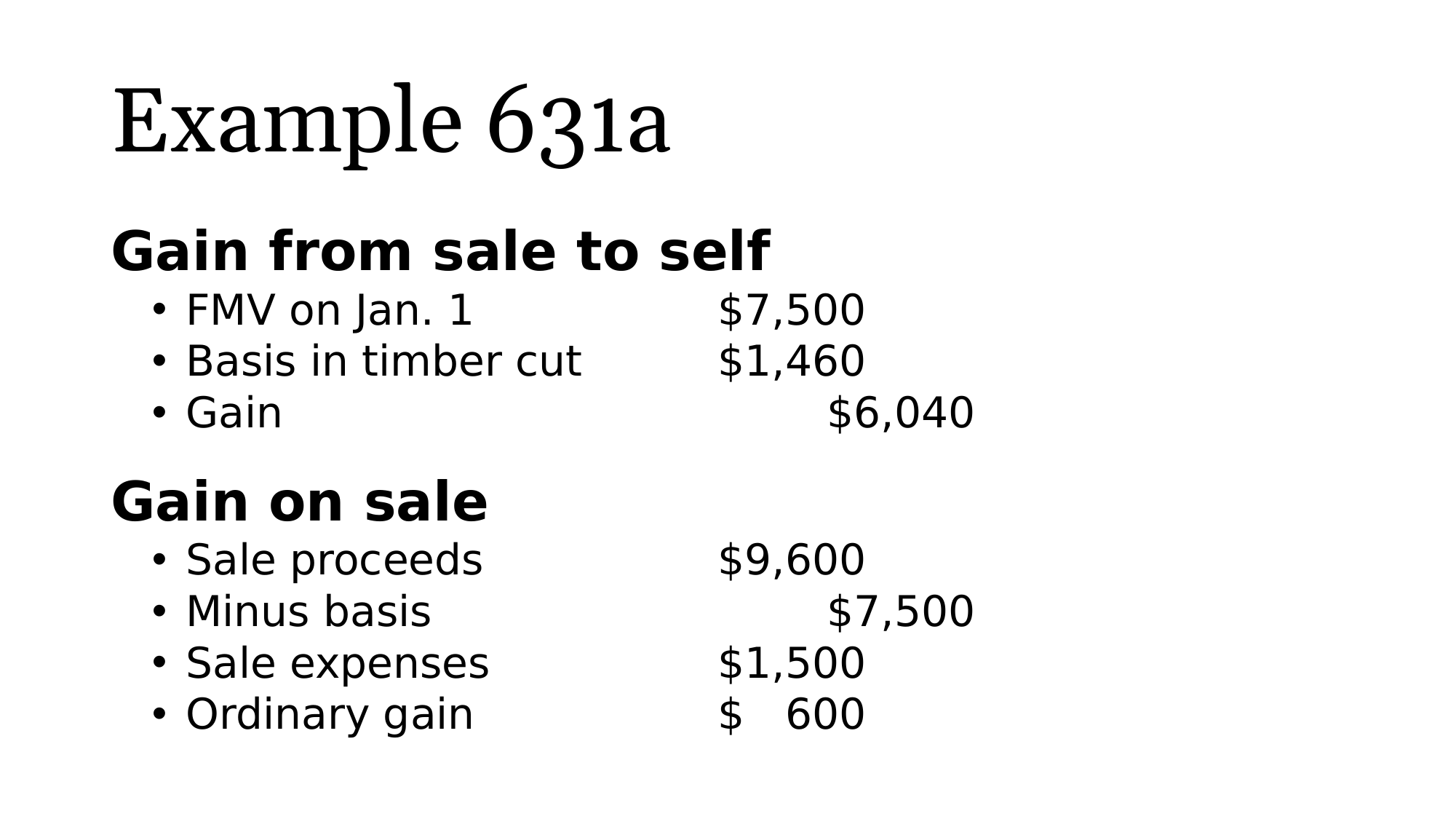

# Example 631a
Gain from sale to self
 FMV on Jan. 1			$7,500
 Basis in timber cut		$1,460
 Gain					$6,040

Gain on sale
 Sale proceeds			$9,600
 Minus basis				$7,500
 Sale expenses			$1,500
 Ordinary gain			$   600